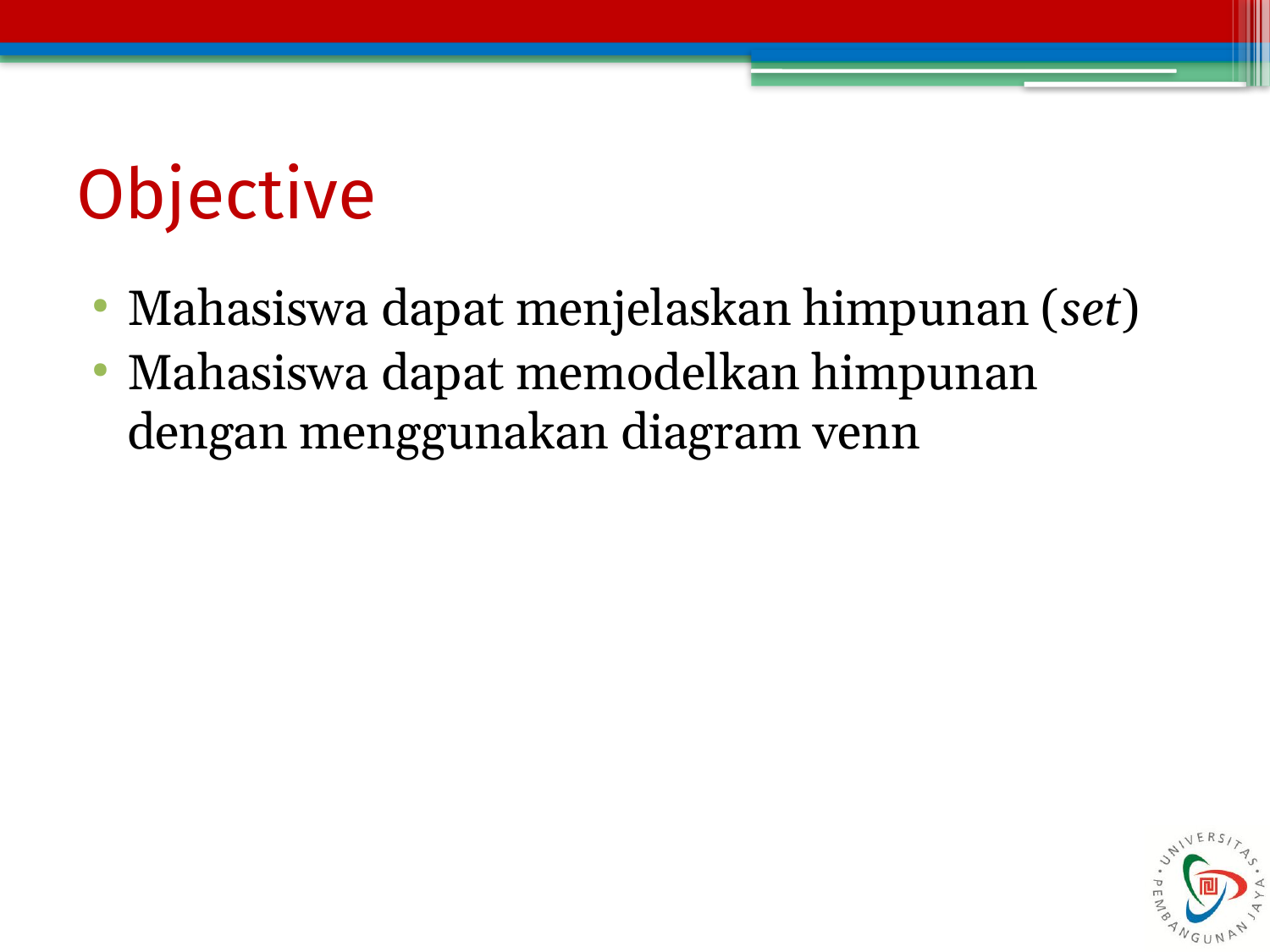

# Objective
Mahasiswa dapat menjelaskan himpunan (set)
Mahasiswa dapat memodelkan himpunan dengan menggunakan diagram venn